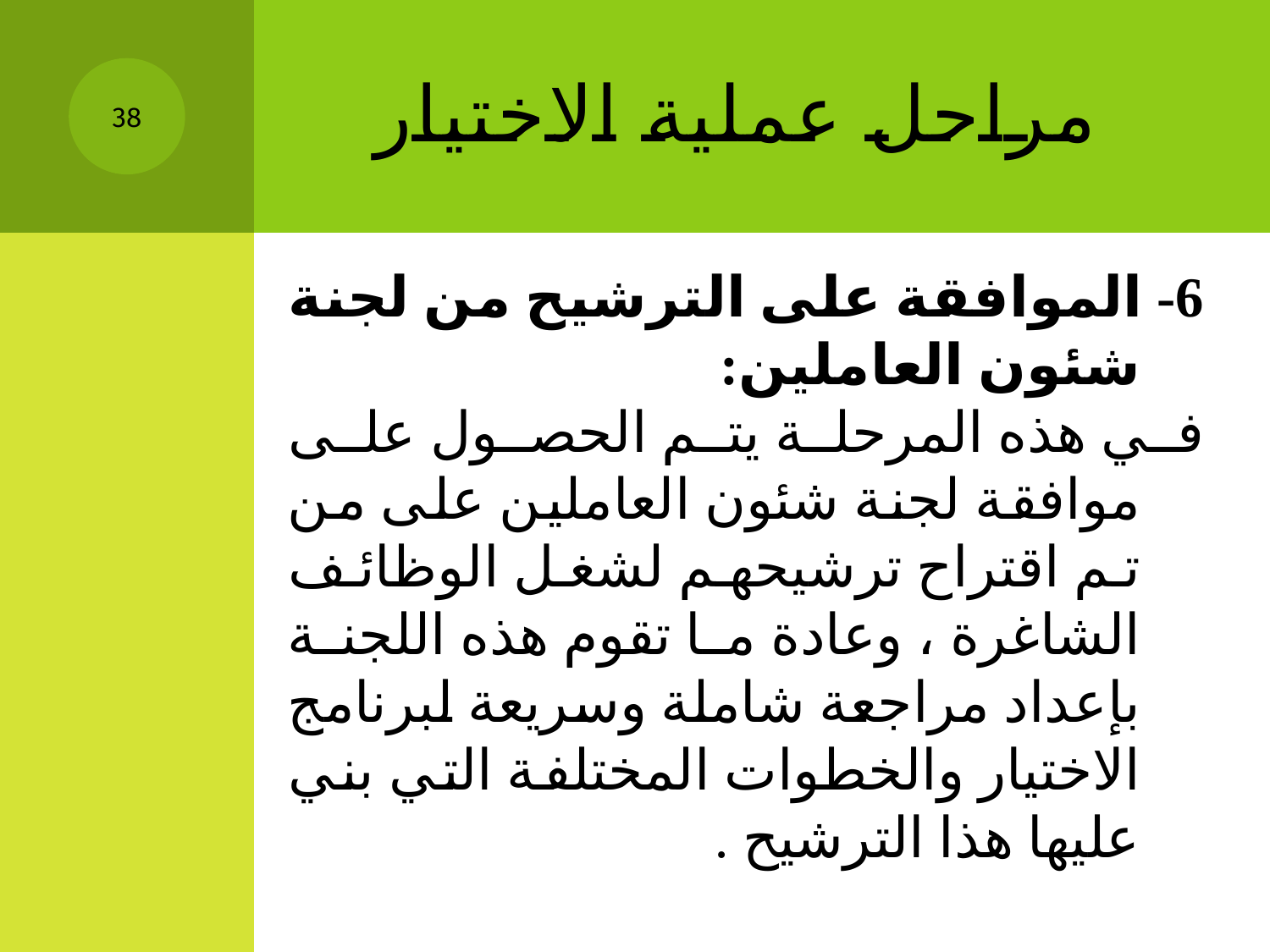

# مراحل عملية الاختيار
38
6- الموافقة على الترشيح من لجنة شئون العاملين:
	في هذه المرحلة يتم الحصول على موافقة لجنة شئون العاملين على من تم اقتراح ترشيحهم لشغل الوظائف الشاغرة ، وعادة ما تقوم هذه اللجنة بإعداد مراجعة شاملة وسريعة لبرنامج الاختيار والخطوات المختلفة التي بني عليها هذا الترشيح .